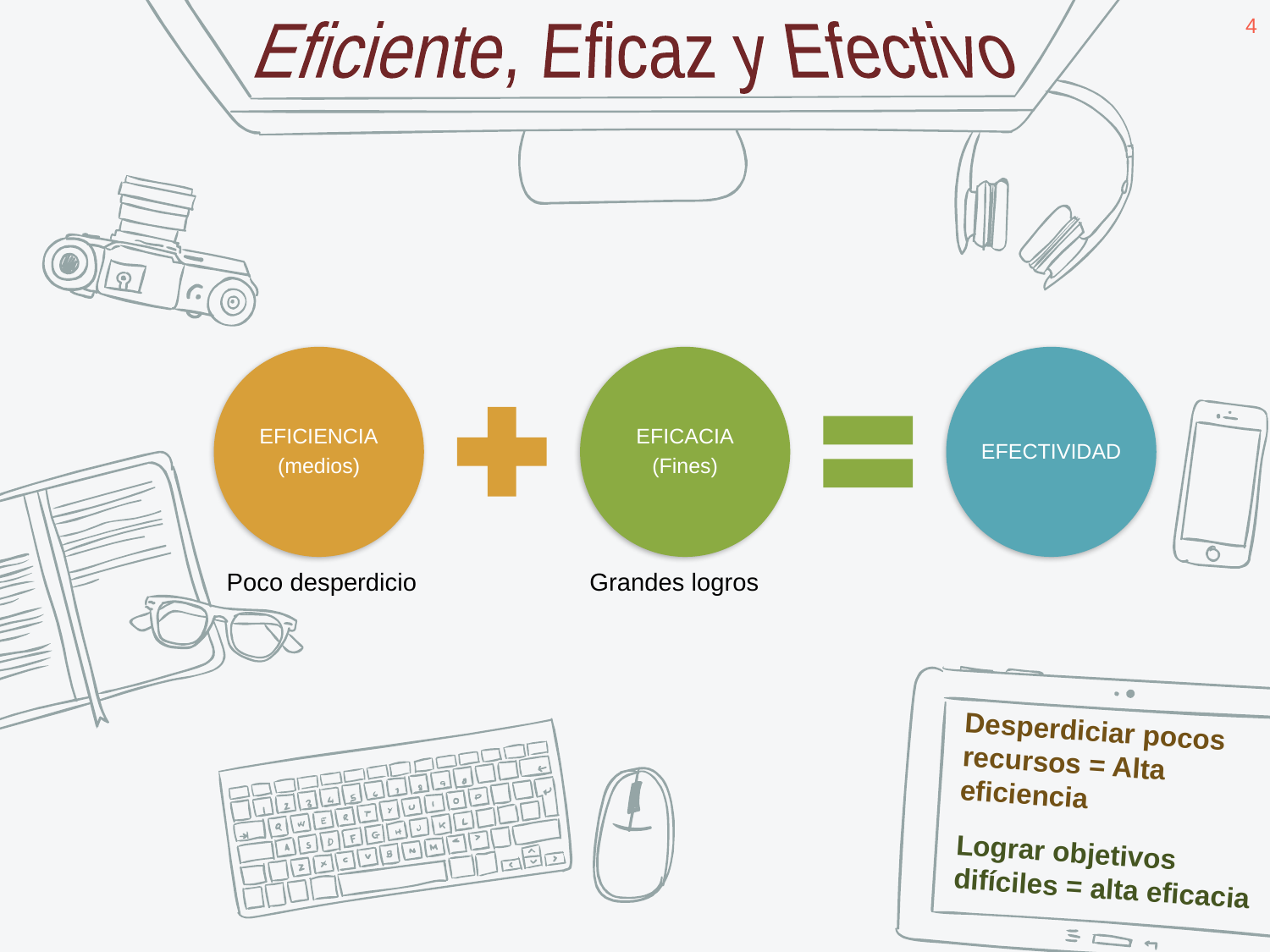

4
Eficiente, Eficaz y Efectivo
EFICIENCIA
(medios)

EFICACIA
(Fines)

EFECTIVIDAD
Poco desperdicio
Grandes logros
Desperdiciar pocos recursos = Alta eficiencia
Lograr objetivos difíciles = alta eficacia